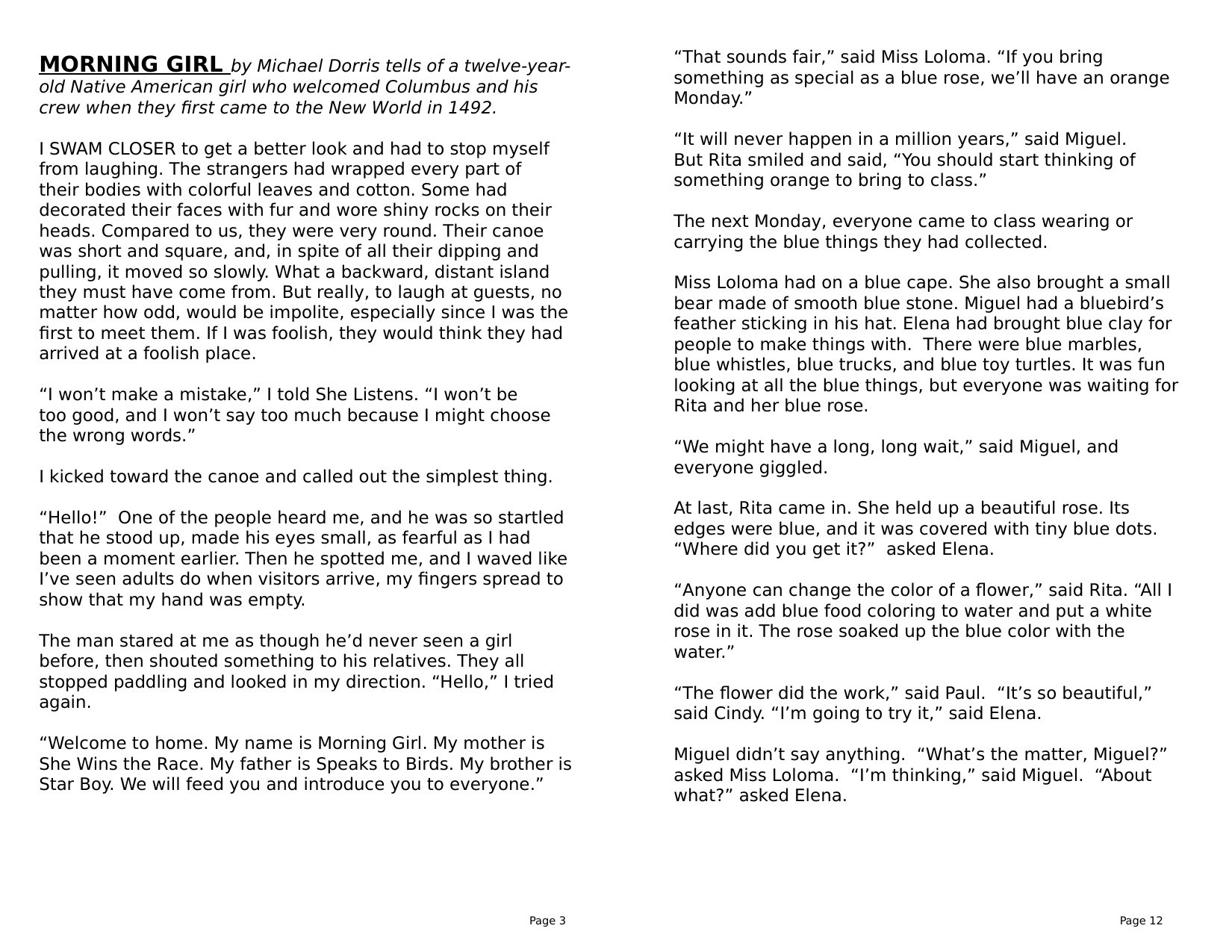

“That sounds fair,” said Miss Loloma. “If you bring something as special as a blue rose, we’ll have an orange Monday.”

“It will never happen in a million years,” said Miguel.
But Rita smiled and said, “You should start thinking of something orange to bring to class.”

The next Monday, everyone came to class wearing or carrying the blue things they had collected.

Miss Loloma had on a blue cape. She also brought a small bear made of smooth blue stone. Miguel had a bluebird’s feather sticking in his hat. Elena had brought blue clay for people to make things with.  There were blue marbles, blue whistles, blue trucks, and blue toy turtles. It was fun looking at all the blue things, but everyone was waiting for Rita and her blue rose.

“We might have a long, long wait,” said Miguel, and everyone giggled.

At last, Rita came in. She held up a beautiful rose. Its edges were blue, and it was covered with tiny blue dots. “Where did you get it?”  asked Elena.

“Anyone can change the color of a flower,” said Rita. “All I did was add blue food coloring to water and put a white rose in it. The rose soaked up the blue color with the water.”

“The flower did the work,” said Paul.  “It’s so beautiful,” said Cindy. “I’m going to try it,” said Elena.

Miguel didn’t say anything.  “What’s the matter, Miguel?” asked Miss Loloma.  “I’m thinking,” said Miguel.  “About what?” asked Elena.

MORNING GIRL by Michael Dorris tells of a twelve-year-old Native American girl who welcomed Columbus and his crew when they first came to the New World in 1492.

I SWAM CLOSER to get a better look and had to stop myself
from laughing. The strangers had wrapped every part of
their bodies with colorful leaves and cotton. Some had
decorated their faces with fur and wore shiny rocks on their
heads. Compared to us, they were very round. Their canoe
was short and square, and, in spite of all their dipping and
pulling, it moved so slowly. What a backward, distant island
they must have come from. But really, to laugh at guests, no
matter how odd, would be impolite, especially since I was the
first to meet them. If I was foolish, they would think they had
arrived at a foolish place.

“I won’t make a mistake,” I told She Listens. “I won’t be
too good, and I won’t say too much because I might choose
the wrong words.”

I kicked toward the canoe and called out the simplest thing.

“Hello!”  One of the people heard me, and he was so startled that he stood up, made his eyes small, as fearful as I had been a moment earlier. Then he spotted me, and I waved like I’ve seen adults do when visitors arrive, my fingers spread to show that my hand was empty.

The man stared at me as though he’d never seen a girl before, then shouted something to his relatives. They all stopped paddling and looked in my direction. “Hello,” I tried again.

“Welcome to home. My name is Morning Girl. My mother is She Wins the Race. My father is Speaks to Birds. My brother is Star Boy. We will feed you and introduce you to everyone.”

Page 3
Page 12